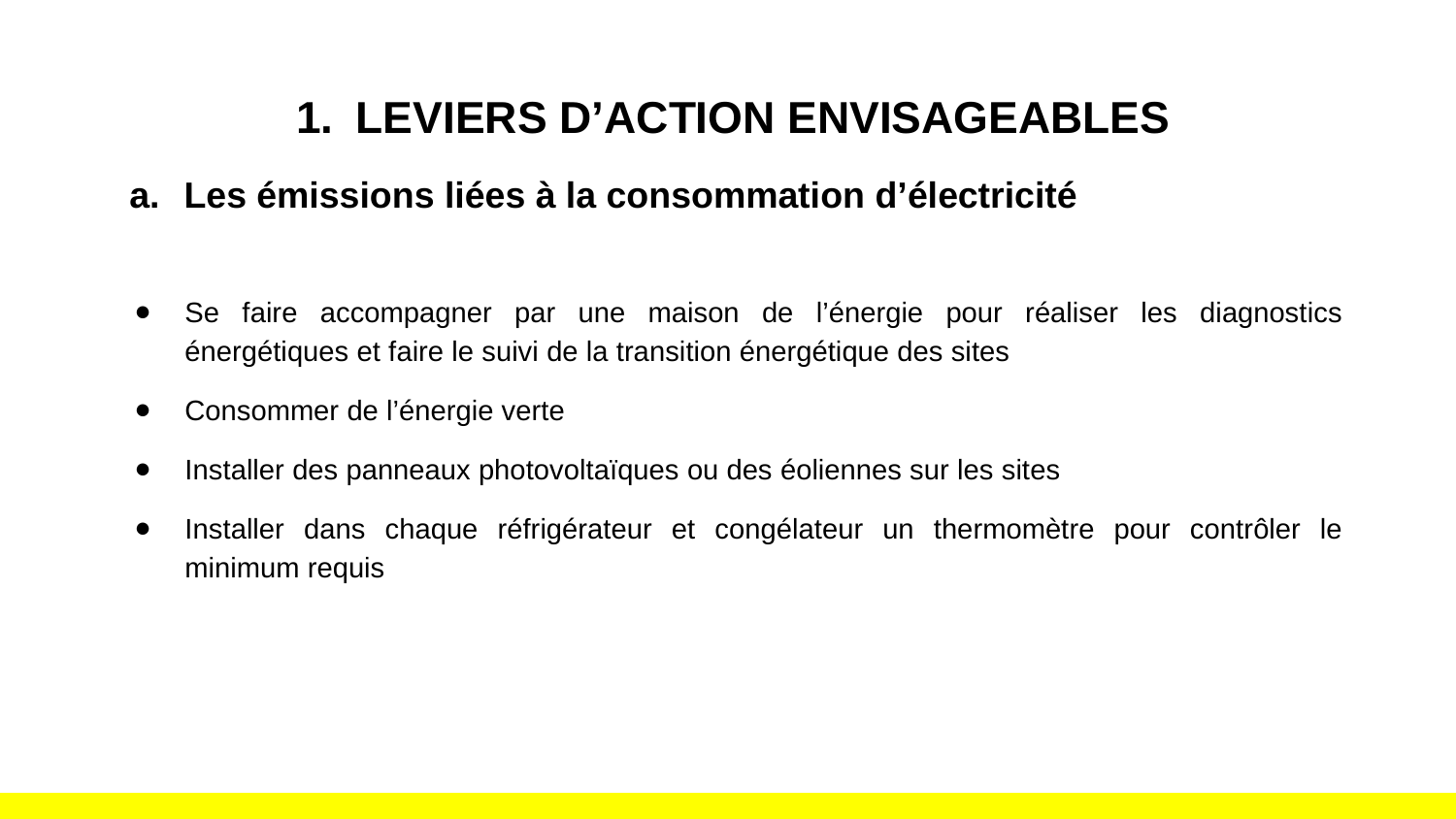

# LEVIERS D’ACTION ENVISAGEABLES
Les émissions liées à la consommation d’électricité
Se faire accompagner par une maison de l’énergie pour réaliser les diagnostics énergétiques et faire le suivi de la transition énergétique des sites
Consommer de l’énergie verte
Installer des panneaux photovoltaïques ou des éoliennes sur les sites
Installer dans chaque réfrigérateur et congélateur un thermomètre pour contrôler le minimum requis